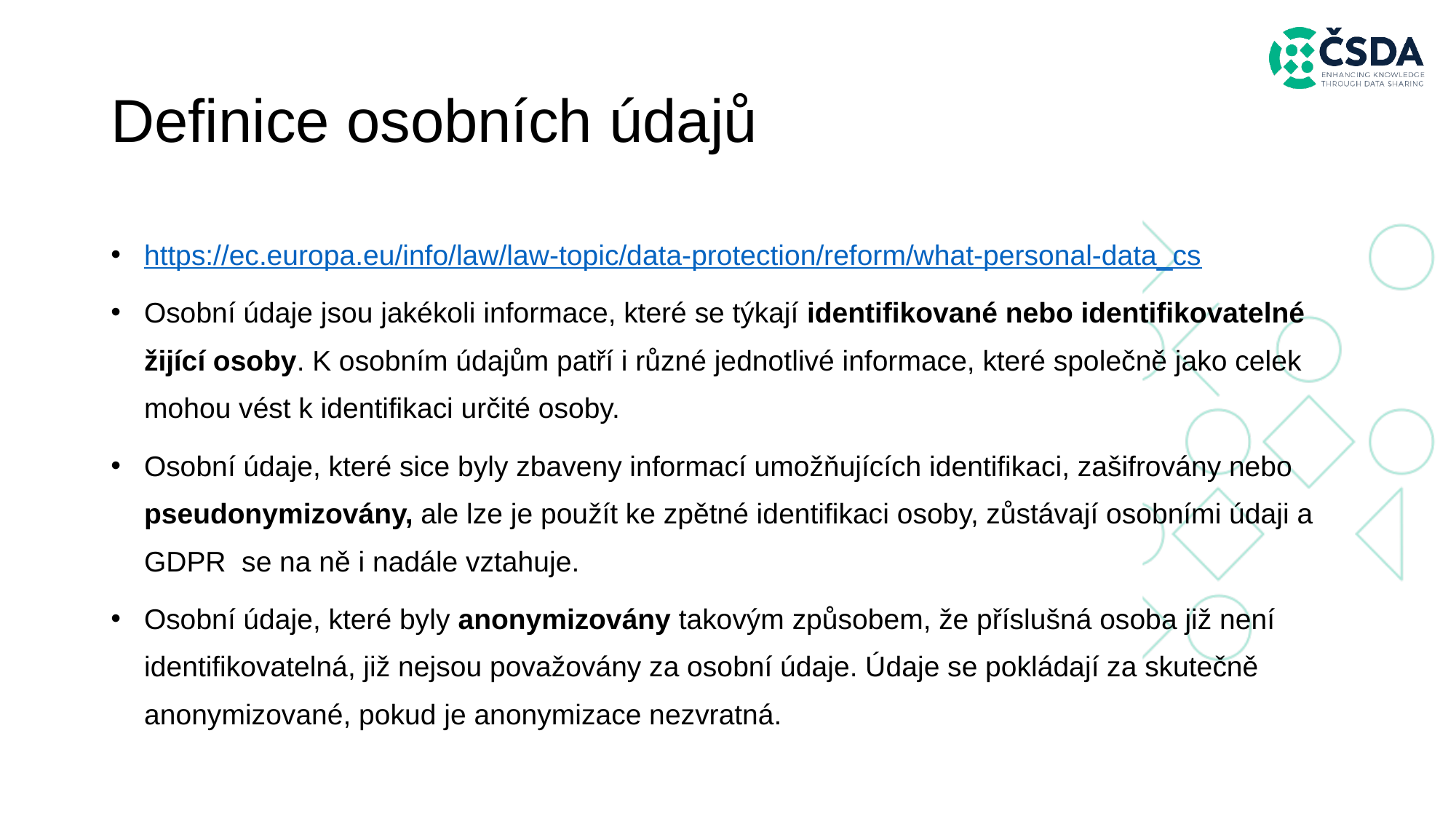

# Definice osobních údajů
https://ec.europa.eu/info/law/law-topic/data-protection/reform/what-personal-data_cs
Osobní údaje jsou jakékoli informace, které se týkají identifikované nebo identifikovatelné žijící osoby. K osobním údajům patří i různé jednotlivé informace, které společně jako celek mohou vést k identifikaci určité osoby.
Osobní údaje, které sice byly zbaveny informací umožňujících identifikaci, zašifrovány nebo pseudonymizovány, ale lze je použít ke zpětné identifikaci osoby, zůstávají osobními údaji a GDPR  se na ně i nadále vztahuje.
Osobní údaje, které byly anonymizovány takovým způsobem, že příslušná osoba již není identifikovatelná, již nejsou považovány za osobní údaje. Údaje se pokládají za skutečně anonymizované, pokud je anonymizace nezvratná.